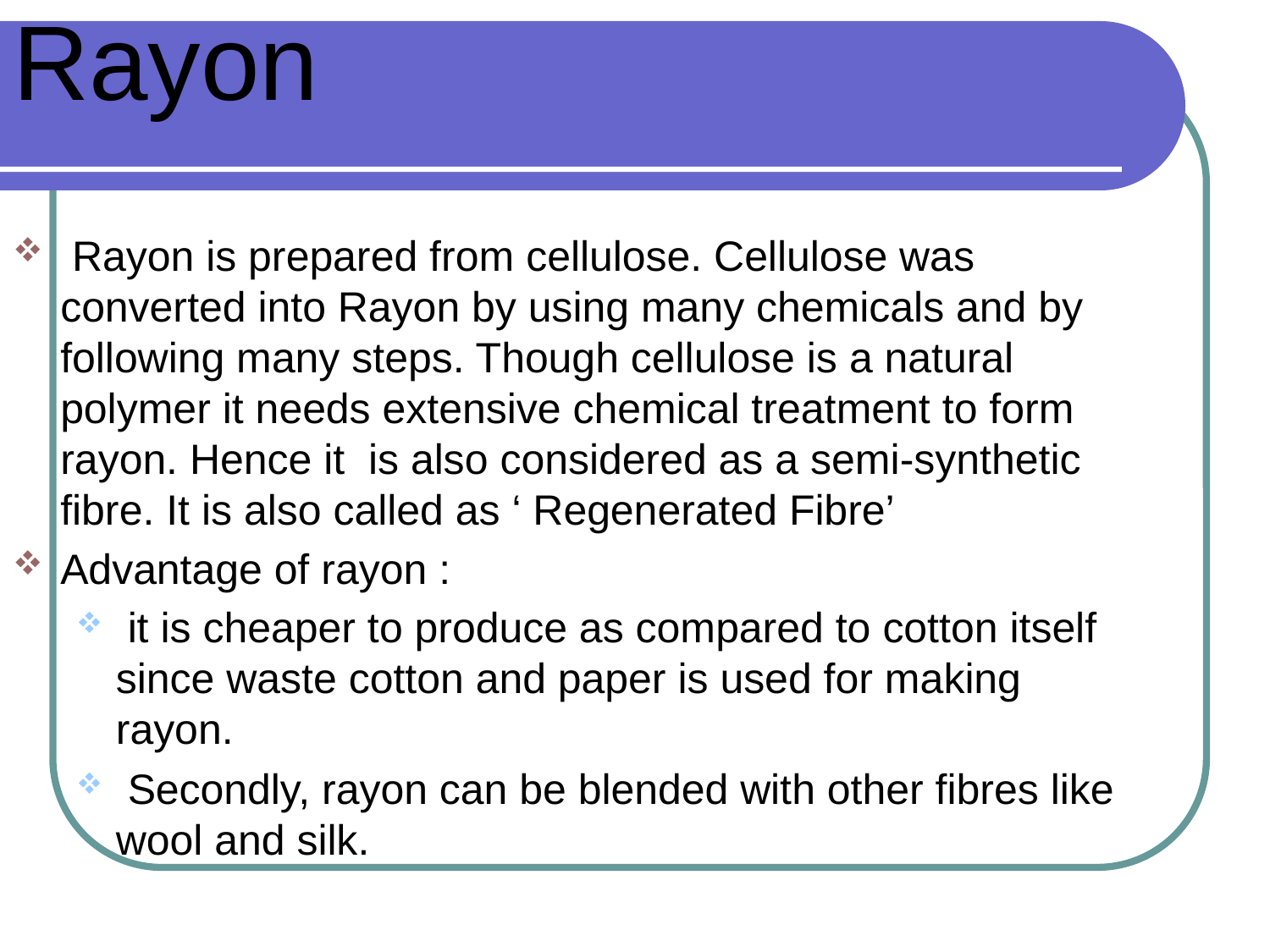

Rayon
 Rayon is prepared from cellulose. Cellulose was converted into Rayon by using many chemicals and by following many steps. Though cellulose is a natural polymer it needs extensive chemical treatment to form rayon. Hence it  is also considered as a semi-synthetic fibre. It is also called as ‘ Regenerated Fibre’
Advantage of rayon :
 it is cheaper to produce as compared to cotton itself since waste cotton and paper is used for making rayon.
 Secondly, rayon can be blended with other fibres like wool and silk.